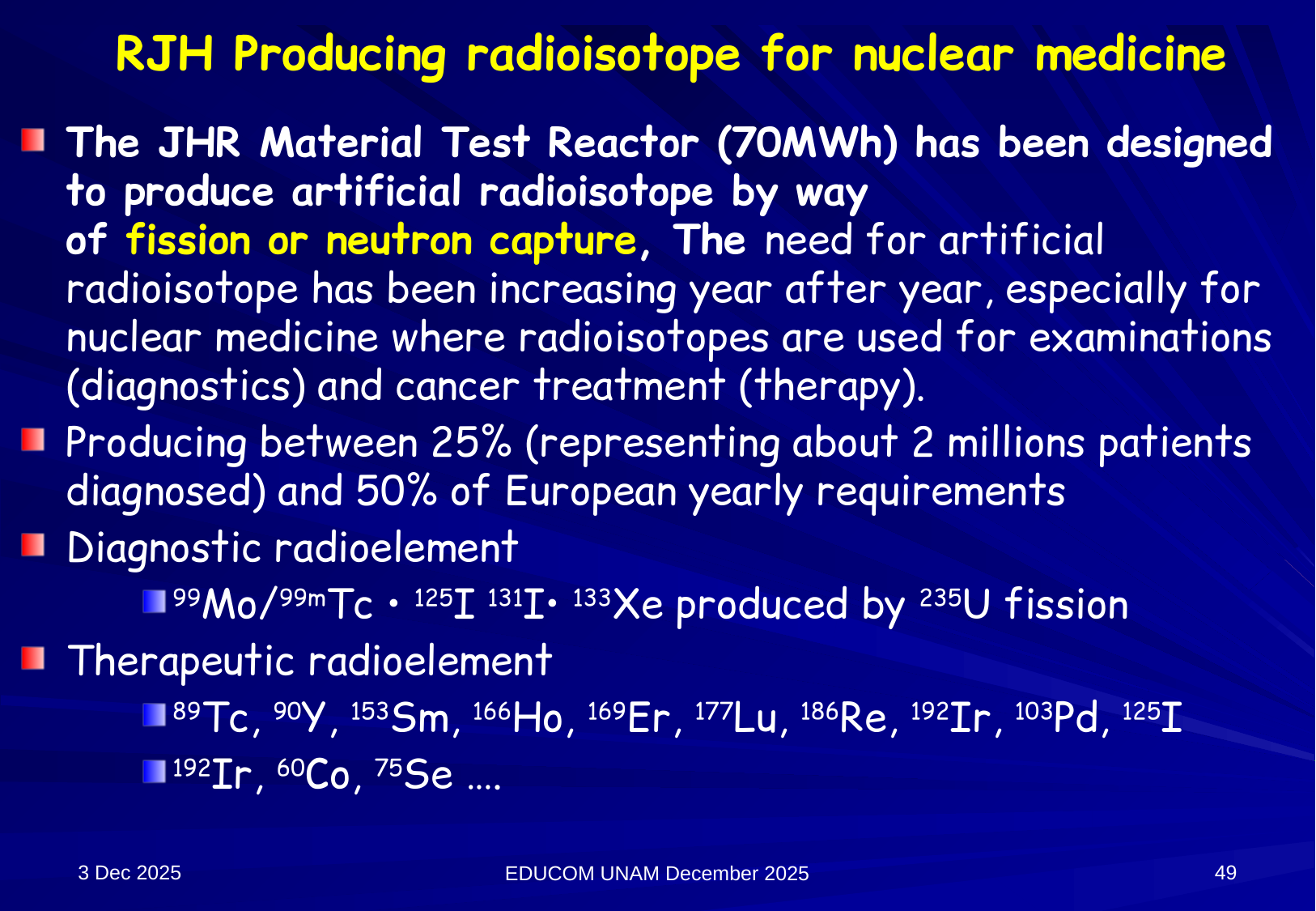

# RJH Producing radioisotope for nuclear medicine
The JHR Material Test Reactor (70MWh) has been designed to produce artificial radioisotope by way of fission or neutron capture, The need for artificial radioisotope has been increasing year after year, especially for nuclear medicine where radioisotopes are used for examinations (diagnostics) and cancer treatment (therapy).
Producing between 25% (representing about 2 millions patients diagnosed) and 50% of European yearly requirements
Diagnostic radioelement
99Mo/99mTc • 125I 131I• 133Xe produced by 235U fission
Therapeutic radioelement
89Tc, 90Y, 153Sm, 166Ho, 169Er, 177Lu, 186Re, 192Ir, 103Pd, 125I
192Ir, 60Co, 75Se ….

3 Dec 2025
49
EDUCOM UNAM December 2025